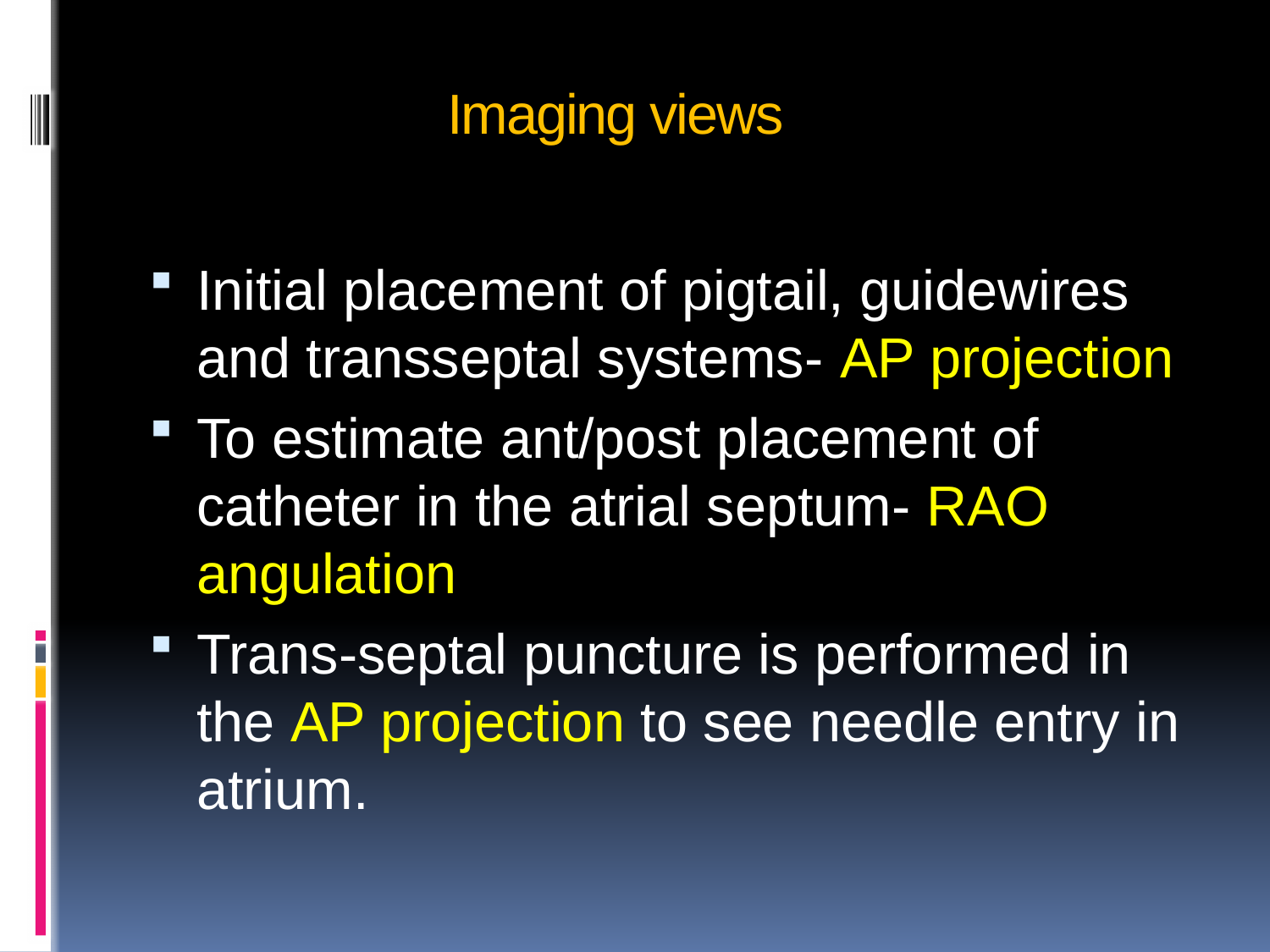

# Imaging views
Initial placement of pigtail, guidewires and transseptal systems- AP projection
To estimate ant/post placement of catheter in the atrial septum- RAO angulation
Trans-septal puncture is performed in the AP projection to see needle entry in atrium.